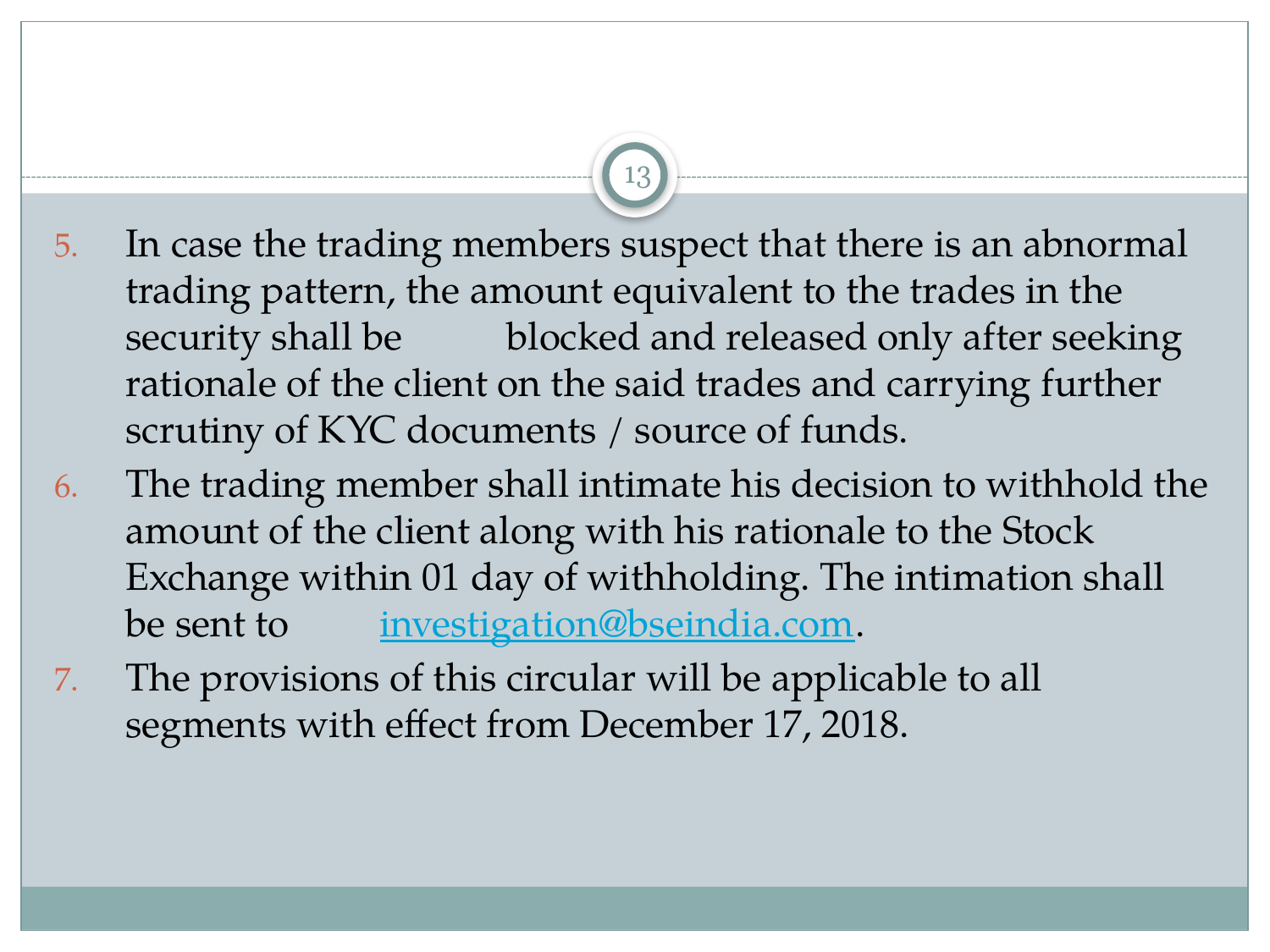

13
In case the trading members suspect that there is an abnormal trading pattern, the amount equivalent to the trades in the security shall be 	blocked and released only after seeking rationale of the client on the said trades and carrying further scrutiny of KYC documents / source of funds.
The trading member shall intimate his decision to withhold the amount of the client along with his rationale to the Stock Exchange within 01 day of withholding. The intimation shall be sent to 	investigation@bseindia.com.
The provisions of this circular will be applicable to all segments with effect from December 17, 2018.